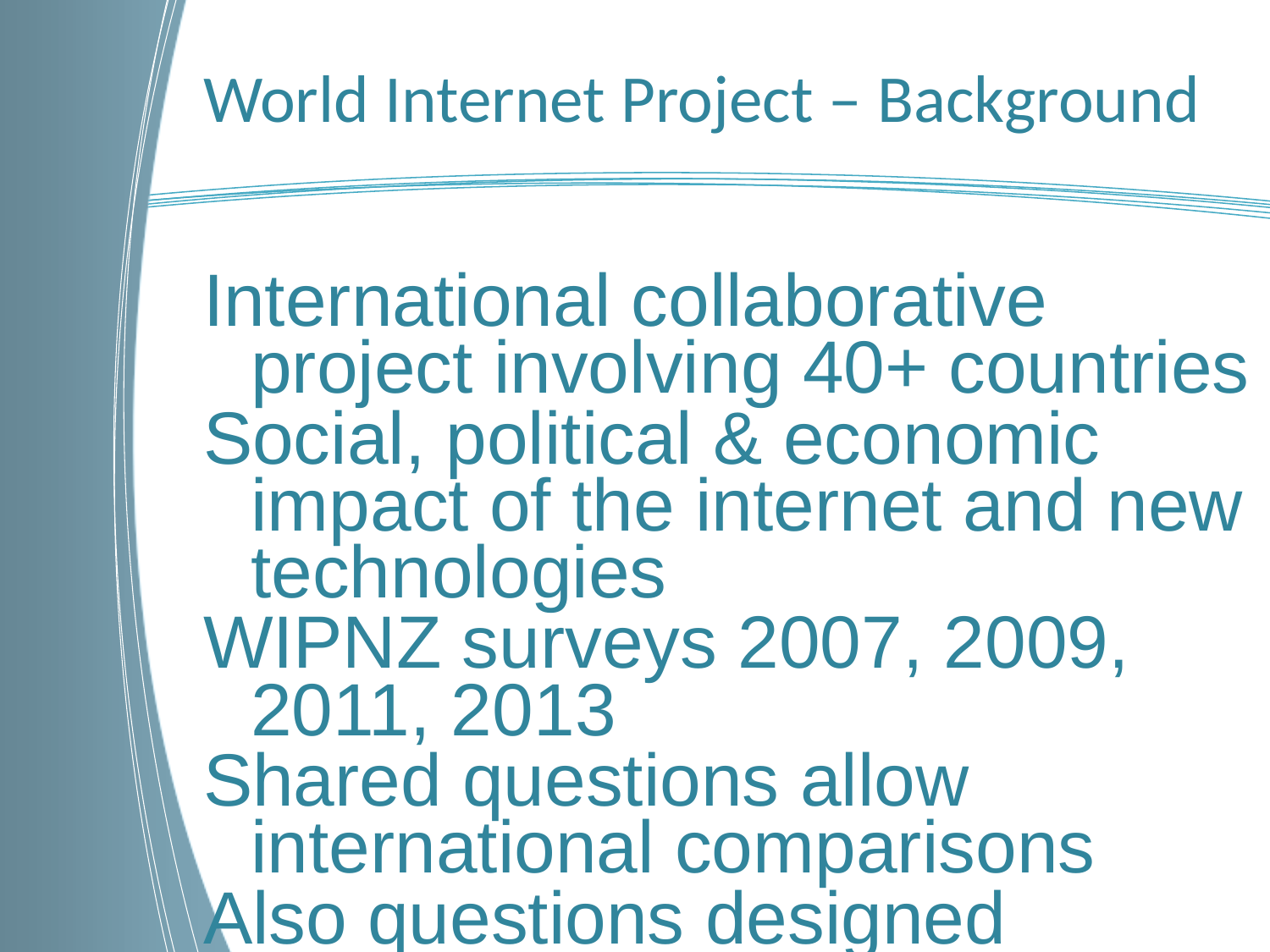

World Internet Project – Background
International collaborative project involving 40+ countries
Social, political & economic impact of the internet and new technologies
WIPNZ surveys 2007, 2009, 2011, 2013
Shared questions allow international comparisons
Also questions designed specifically for NZ